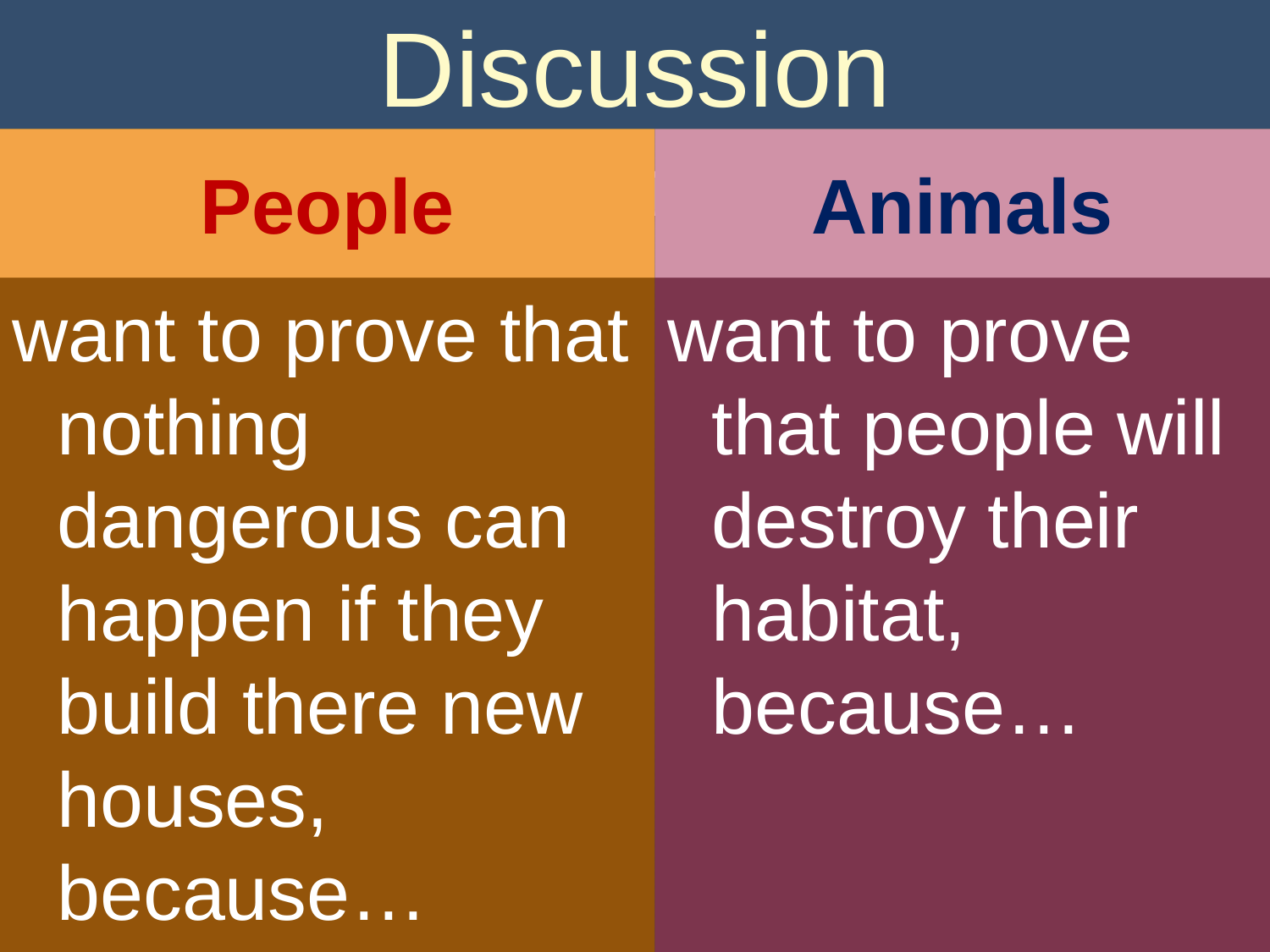

# Discussion
People
Animals
want to prove that nothing dangerous can happen if they build there new houses, because…
want to prove that people will destroy their habitat, because…